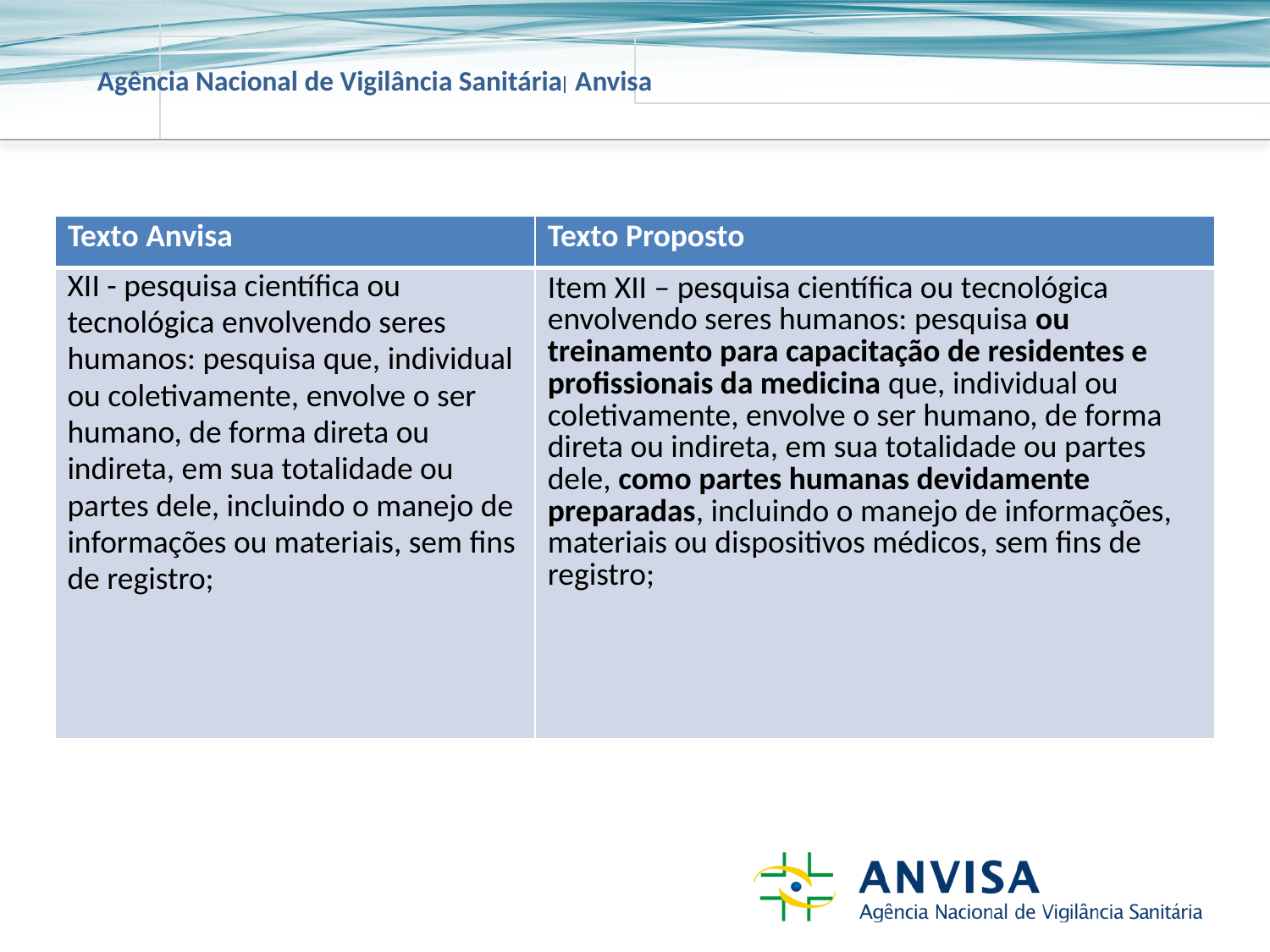

| Texto Anvisa | Texto Proposto |
| --- | --- |
| XII - pesquisa científica ou tecnológica envolvendo seres humanos: pesquisa que, individual ou coletivamente, envolve o ser humano, de forma direta ou indireta, em sua totalidade ou partes dele, incluindo o manejo de informações ou materiais, sem fins de registro; | Item XII – pesquisa científica ou tecnológica envolvendo seres humanos: pesquisa ou treinamento para capacitação de residentes e profissionais da medicina que, individual ou coletivamente, envolve o ser humano, de forma direta ou indireta, em sua totalidade ou partes dele, como partes humanas devidamente preparadas, incluindo o manejo de informações, materiais ou dispositivos médicos, sem fins de registro; |